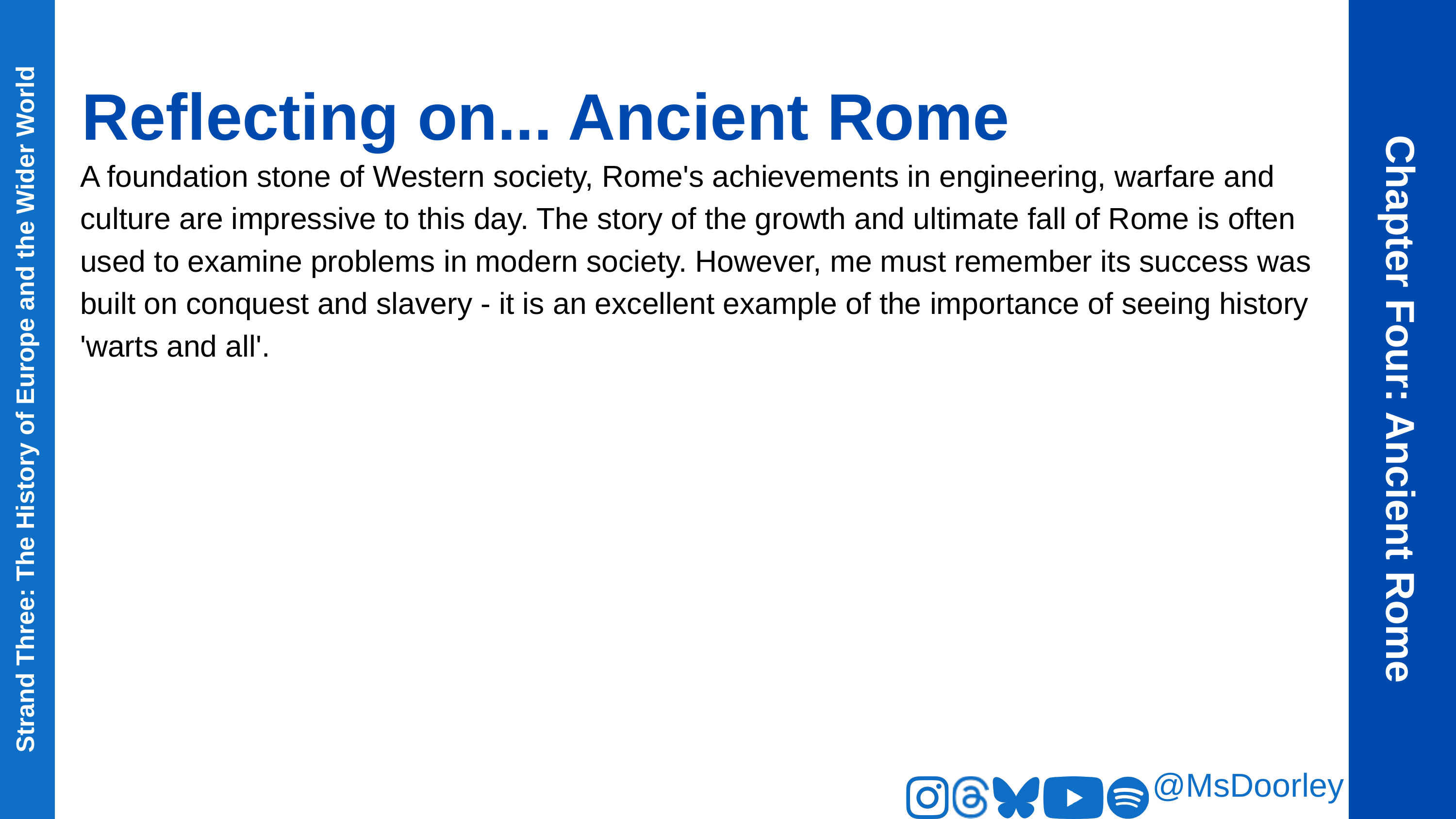

Reflecting on... Ancient Rome
A foundation stone of Western society, Rome's achievements in engineering, warfare and culture are impressive to this day. The story of the growth and ultimate fall of Rome is often used to examine problems in modern society. However, me must remember its success was built on conquest and slavery - it is an excellent example of the importance of seeing history 'warts and all'.
Chapter Four: Ancient Rome
Strand Three: The History of Europe and the Wider World

@MsDoorley